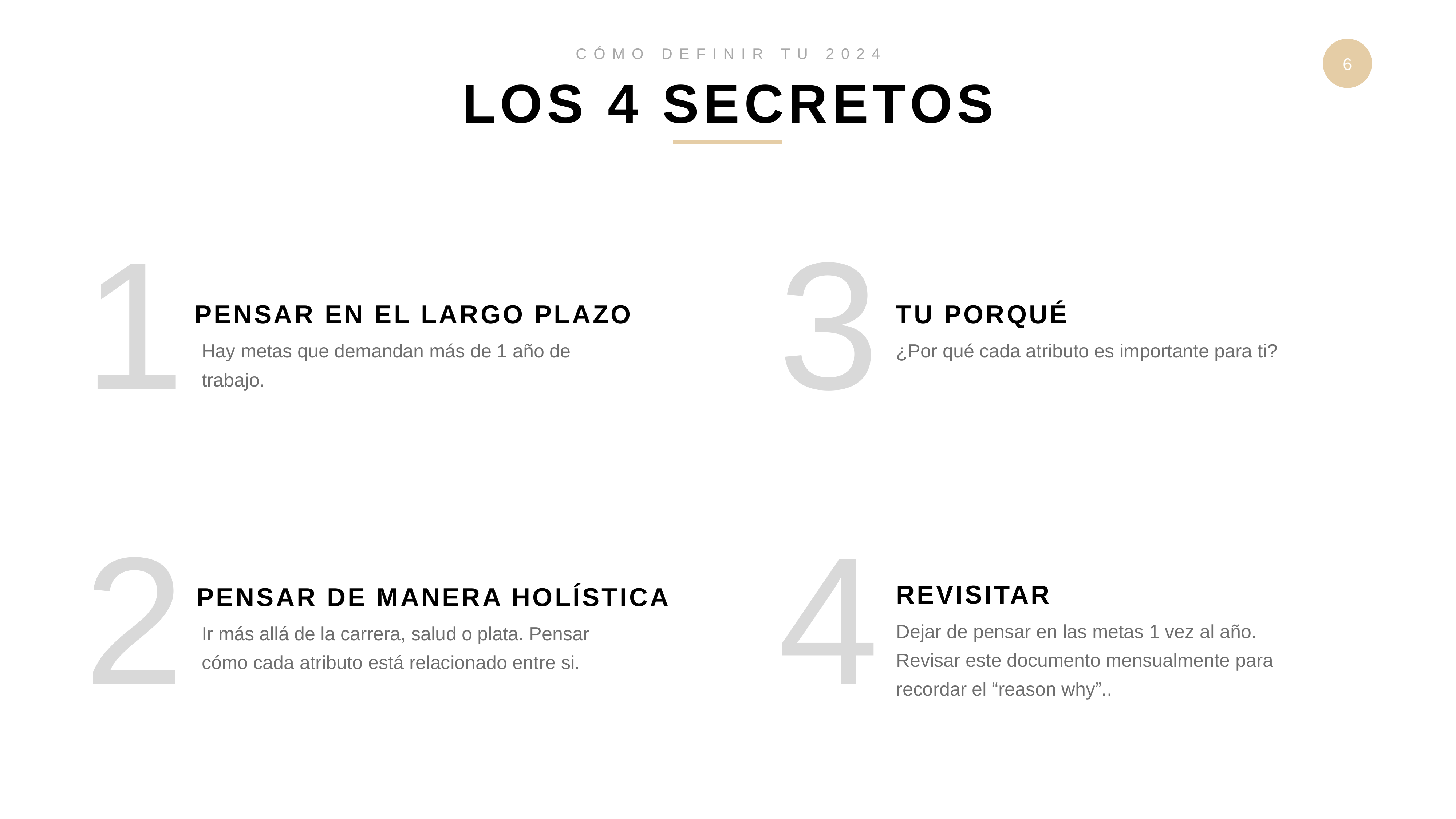

CÓMO DEFINIR TU 2024
LOS 4 SECRETOS
1
3
PENSAR EN EL LARGO PLAZO
TU PORQUÉ
Hay metas que demandan más de 1 año de trabajo.
¿Por qué cada atributo es importante para ti?
2
4
REVISITAR
PENSAR DE MANERA HOLÍSTICA
Dejar de pensar en las metas 1 vez al año.
Revisar este documento mensualmente para recordar el “reason why”..
Ir más allá de la carrera, salud o plata. Pensar cómo cada atributo está relacionado entre si.